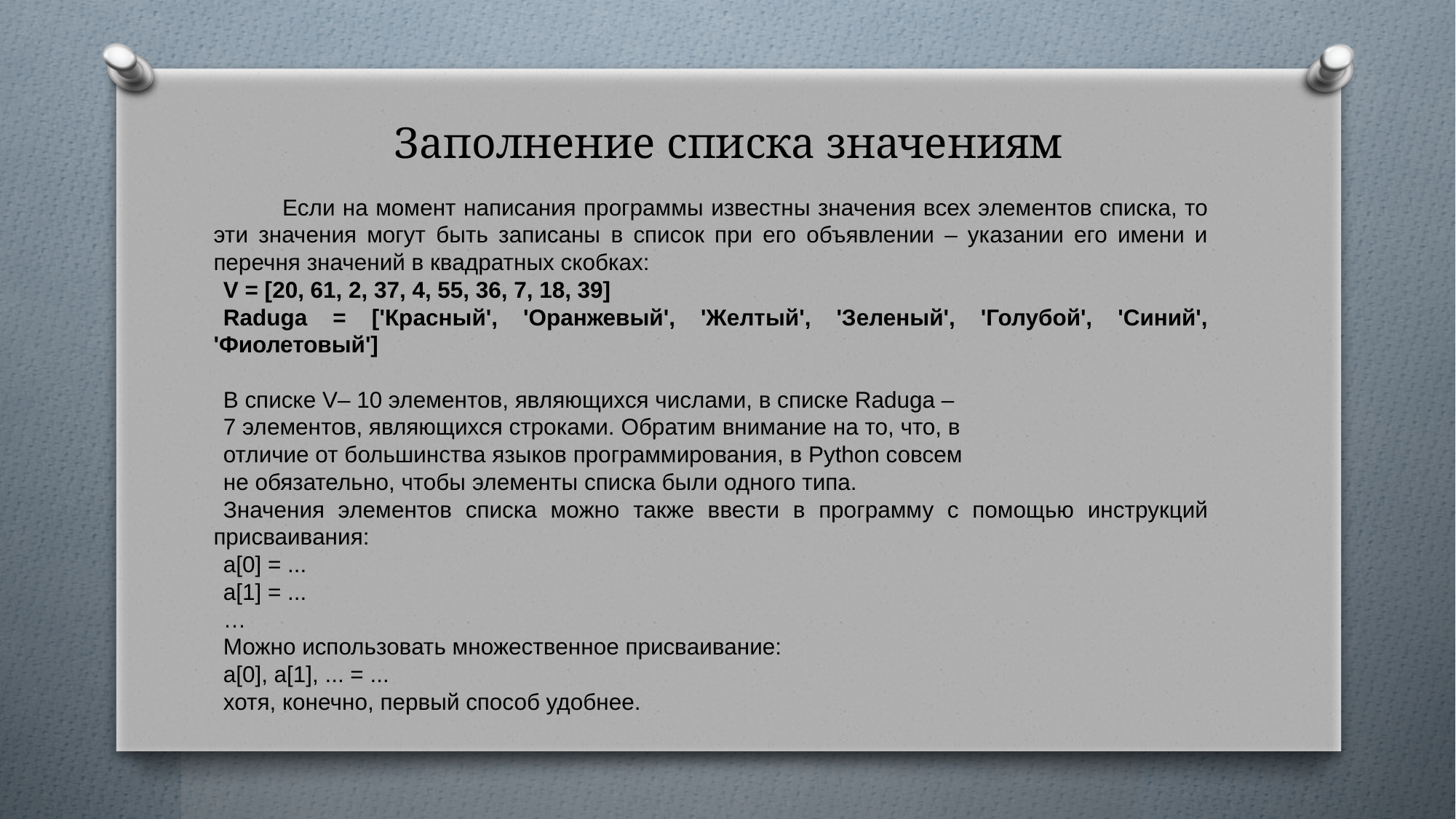

# Заполнение списка значениям
	Если на момент написания программы известны значения всех элементов списка, то эти значения могут быть записаны в список при его объявлении – указании его имени и перечня значений в квадратных скобках:
V = [20, 61, 2, 37, 4, 55, 36, 7, 18, 39]
Raduga = ['Красный', 'Оранжевый', 'Желтый', 'Зеленый', 'Голубой', 'Синий', 'Фиолетовый']

В списке V– 10 элементов, являющихся числами, в списке Raduga –
7 элементов, являющихся строками. Обратим внимание на то, что, в
отличие от большинства языков программирования, в Python совсем
не обязательно, чтобы элементы списка были одного типа.
Значения элементов списка можно также ввести в программу с помощью инструкций присваивания:
a[0] = ...
a[1] = ...
…
Можно использовать множественное присваивание:
a[0], a[1], ... = ...
хотя, конечно, первый способ удобнее.